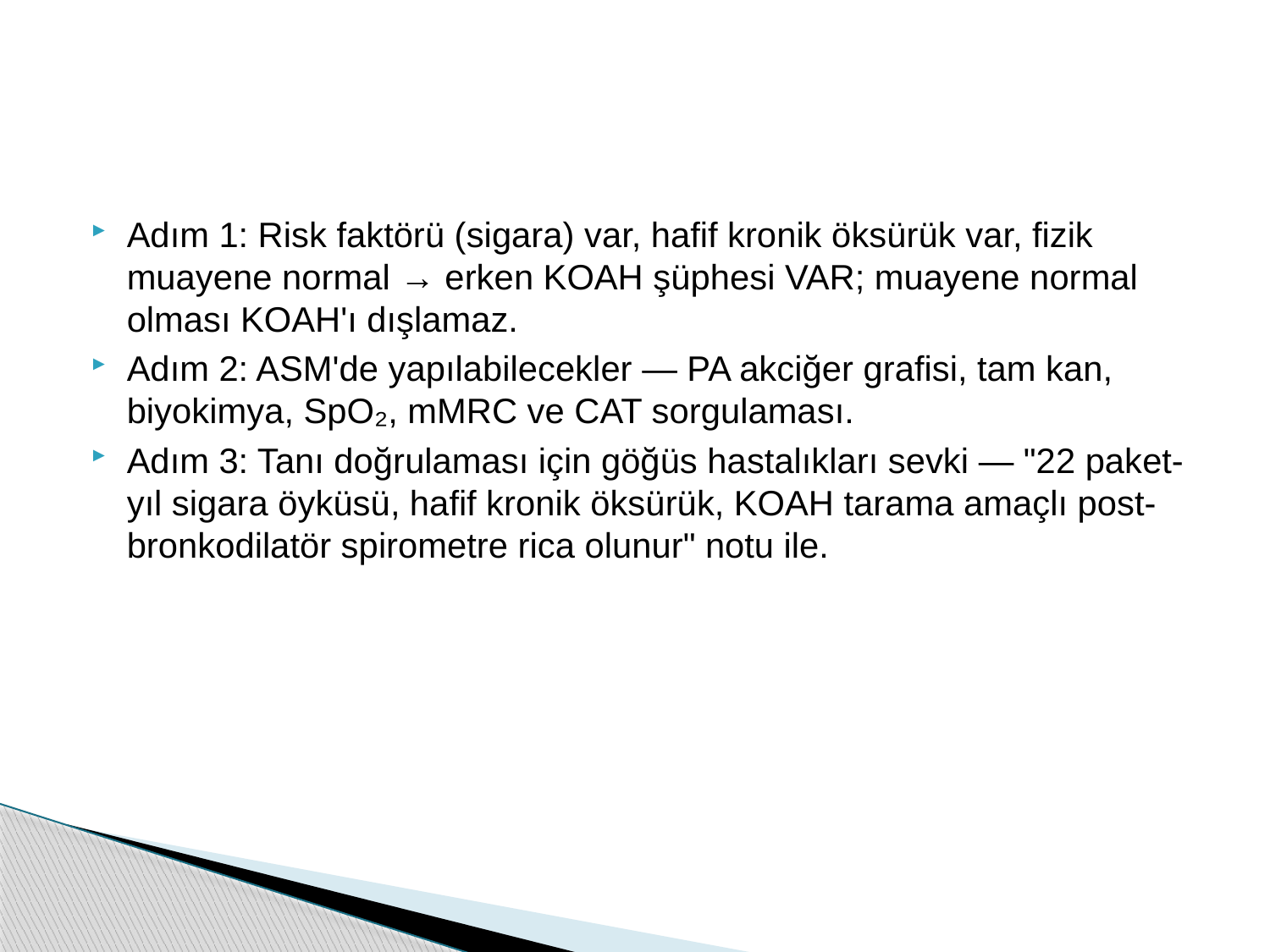

#
Adım 1: Risk faktörü (sigara) var, hafif kronik öksürük var, fizik muayene normal → erken KOAH şüphesi VAR; muayene normal olması KOAH'ı dışlamaz.
Adım 2: ASM'de yapılabilecekler — PA akciğer grafisi, tam kan, biyokimya, SpO₂, mMRC ve CAT sorgulaması.
Adım 3: Tanı doğrulaması için göğüs hastalıkları sevki — "22 paket-yıl sigara öyküsü, hafif kronik öksürük, KOAH tarama amaçlı post-bronkodilatör spirometre rica olunur" notu ile.